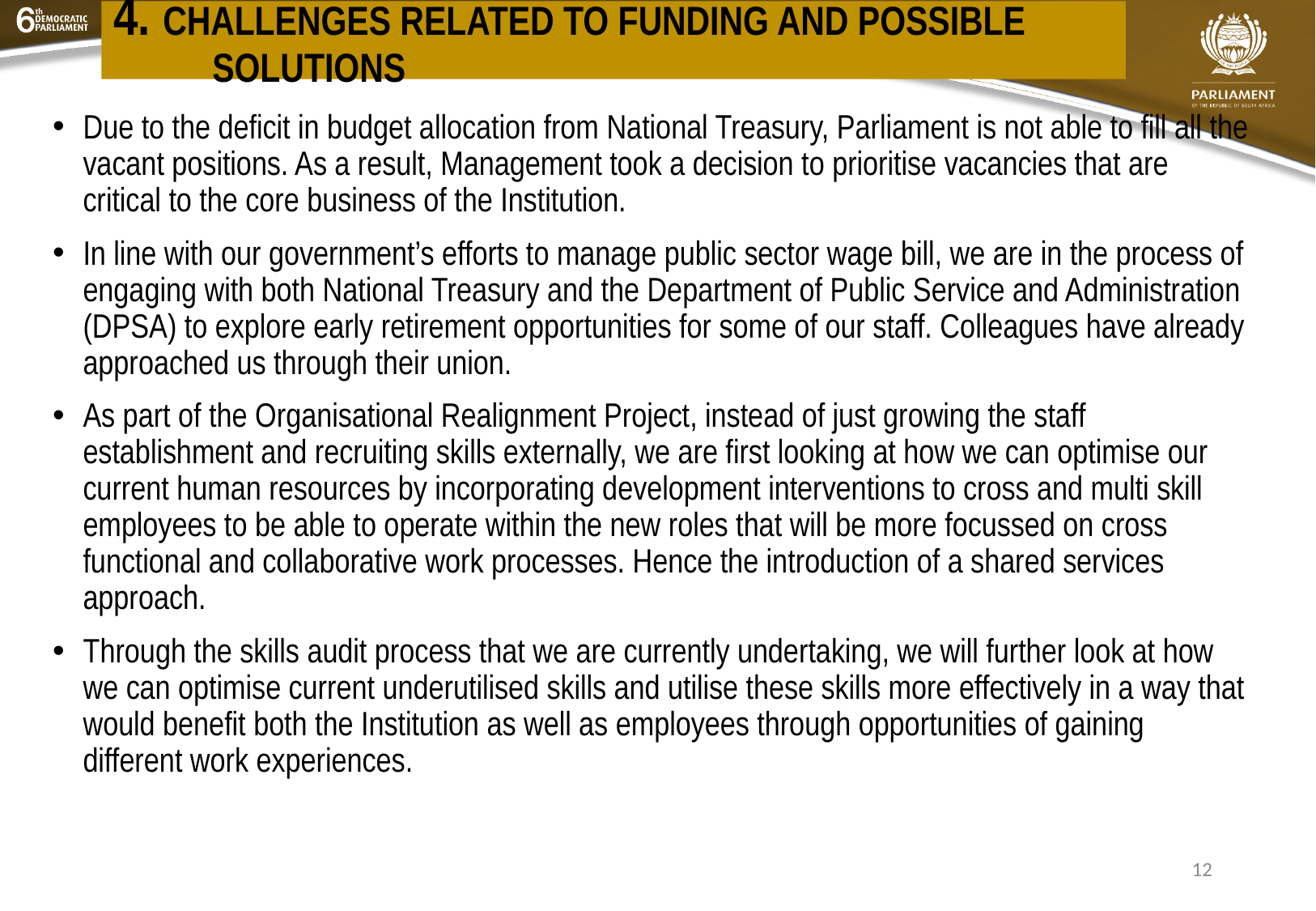

# 4. CHALLENGES RELATED TO FUNDING AND POSSIBLE SOLUTIONS
Due to the deficit in budget allocation from National Treasury, Parliament is not able to fill all the vacant positions. As a result, Management took a decision to prioritise vacancies that are critical to the core business of the Institution.
In line with our government’s efforts to manage public sector wage bill, we are in the process of engaging with both National Treasury and the Department of Public Service and Administration (DPSA) to explore early retirement opportunities for some of our staff. Colleagues have already approached us through their union.
As part of the Organisational Realignment Project, instead of just growing the staff establishment and recruiting skills externally, we are first looking at how we can optimise our current human resources by incorporating development interventions to cross and multi skill employees to be able to operate within the new roles that will be more focussed on cross functional and collaborative work processes. Hence the introduction of a shared services approach.
Through the skills audit process that we are currently undertaking, we will further look at how we can optimise current underutilised skills and utilise these skills more effectively in a way that would benefit both the Institution as well as employees through opportunities of gaining different work experiences.

12